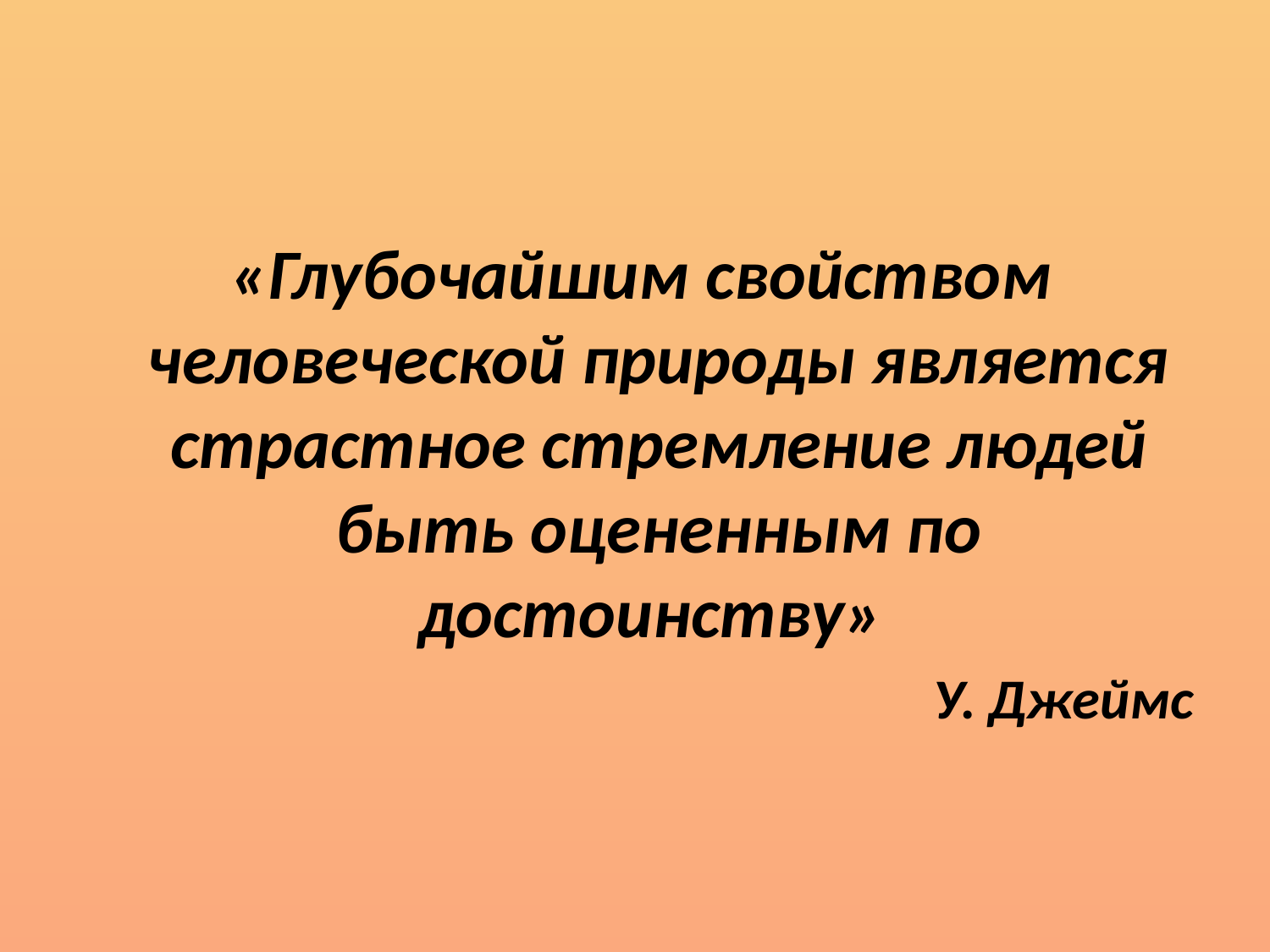

#
 «Глубочайшим свойством человеческой природы является страстное стремление людей быть оцененным по достоинству»
 У. Джеймс